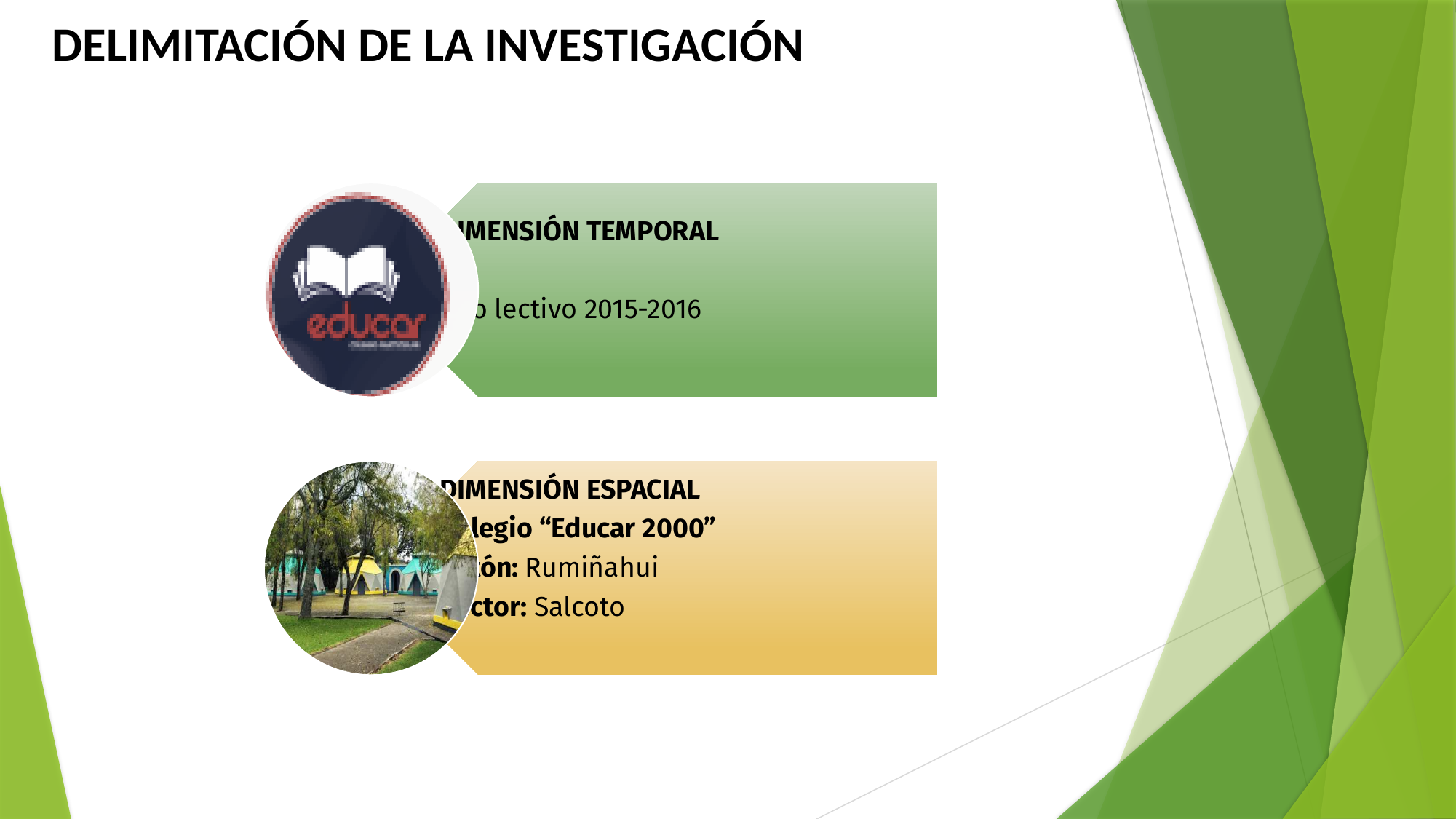

DELIMITACIÓN DE LA INVESTIGACIÓN
DIMENSIÓN TEMPORAL

Año lectivo 2015-2016

DIMENSIÓN ESPACIAL
Colegio “Educar 2000”
Catón: Rumiñahui
Sector: Salcoto